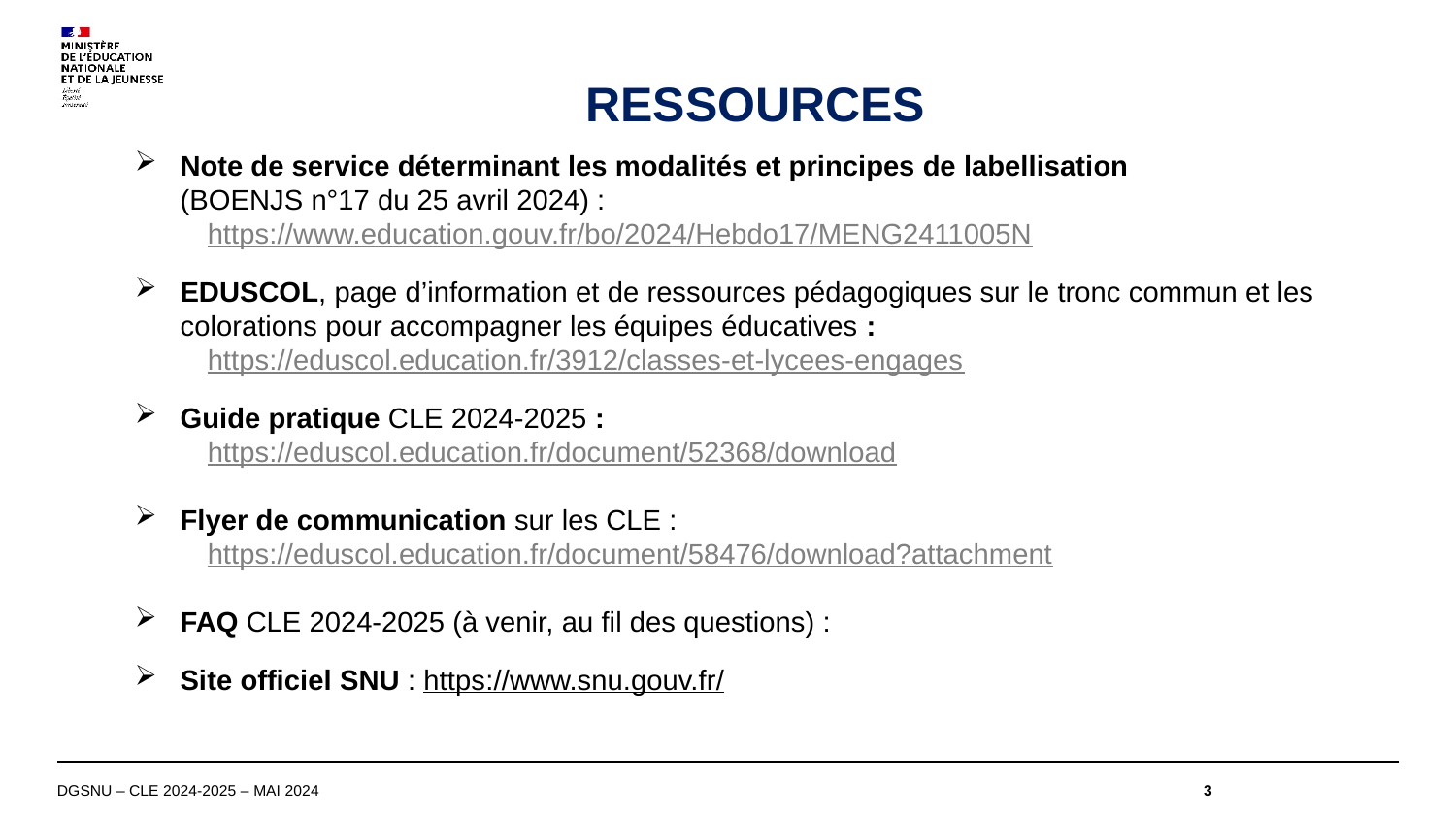

RESSOURCES

Note de service déterminant les modalités et principes de labellisation
(BOENJS n°17 du 25 avril 2024) :
https://www.education.gouv.fr/bo/2024/Hebdo17/MENG2411005N

EDUSCOL, page d’information et de ressources pédagogiques sur le tronc commun et les colorations pour accompagner les équipes éducatives :
https://eduscol.education.fr/3912/classes-et-lycees-engages

Guide pratique CLE 2024-2025 :
https://eduscol.education.fr/document/52368/download

Flyer de communication sur les CLE :
https://eduscol.education.fr/document/58476/download?attachment

FAQ CLE 2024-2025 (à venir, au fil des questions) :

Site officiel SNU : https://www.snu.gouv.fr/

DGSNU – CLE 2024-2025 – MAI 2024
3